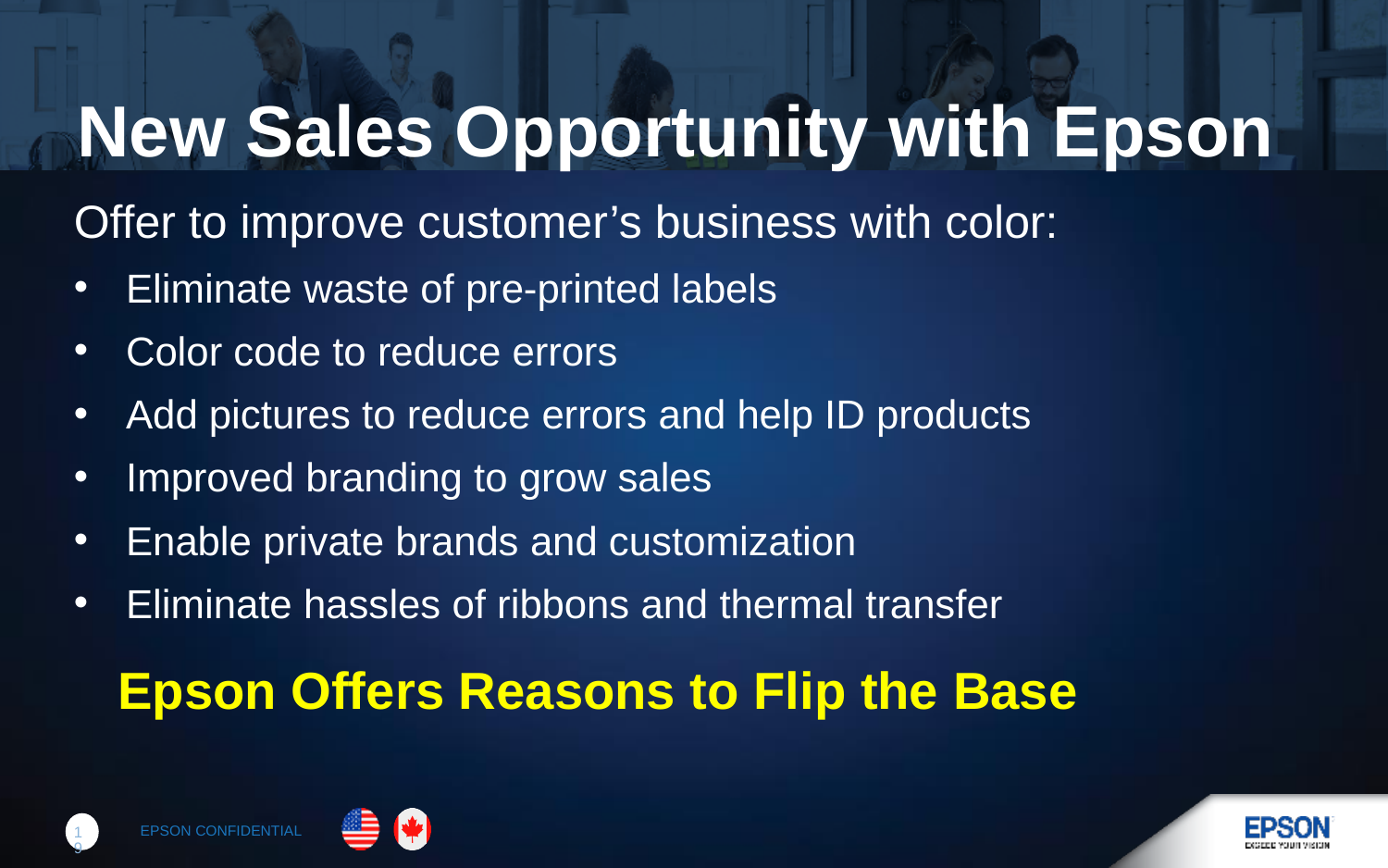

# New Sales Opportunity with Epson
Offer to improve customer’s business with color:
Eliminate waste of pre-printed labels
Color code to reduce errors
Add pictures to reduce errors and help ID products
Improved branding to grow sales
Enable private brands and customization
Eliminate hassles of ribbons and thermal transfer
Epson Offers Reasons to Flip the Base
19